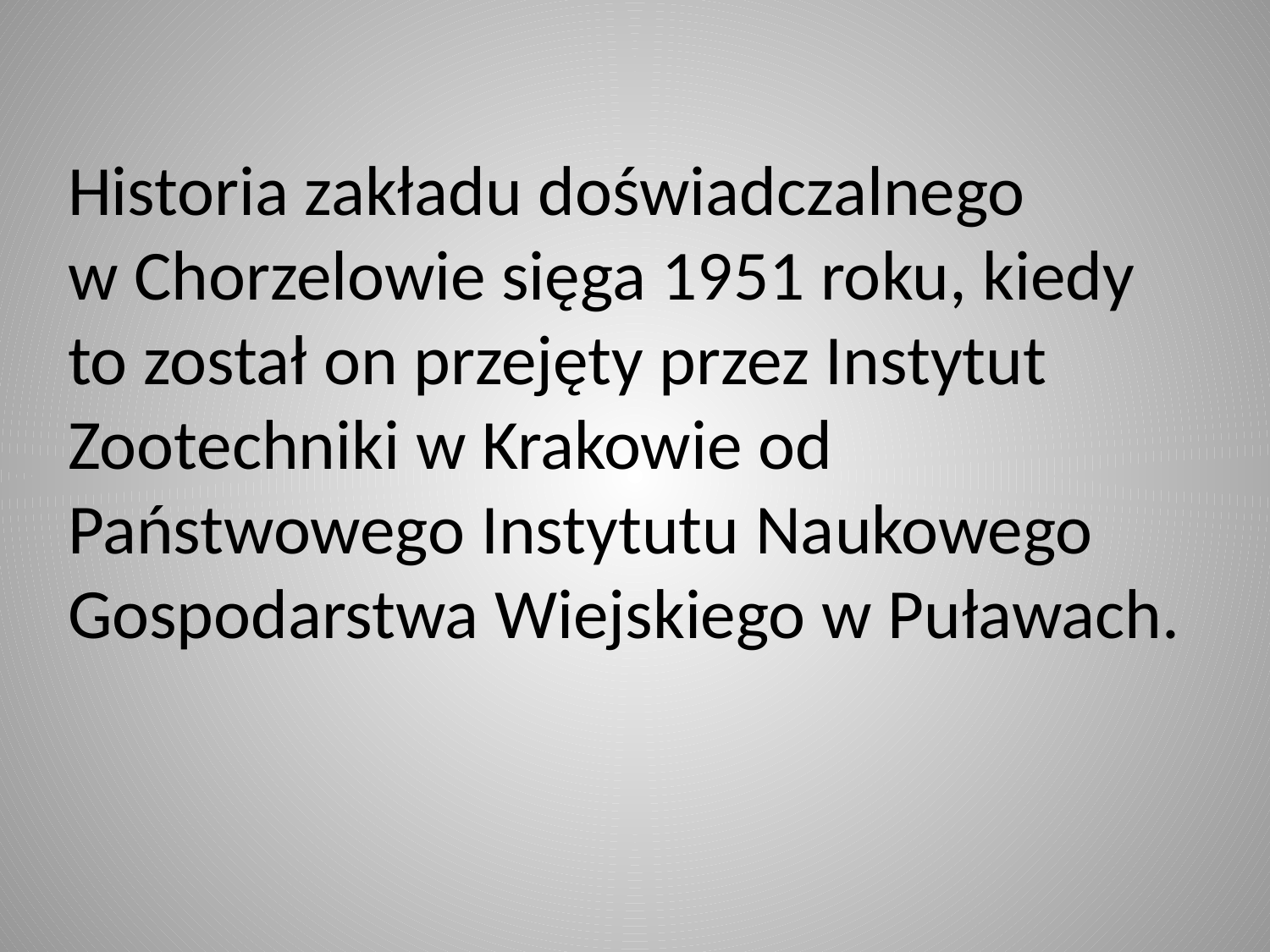

# Historia zakładu doświadczalnego w Chorzelowie sięga 1951 roku, kiedy to został on przejęty przez Instytut Zootechniki w Krakowie od Państwowego Instytutu Naukowego Gospodarstwa Wiejskiego w Puławach.